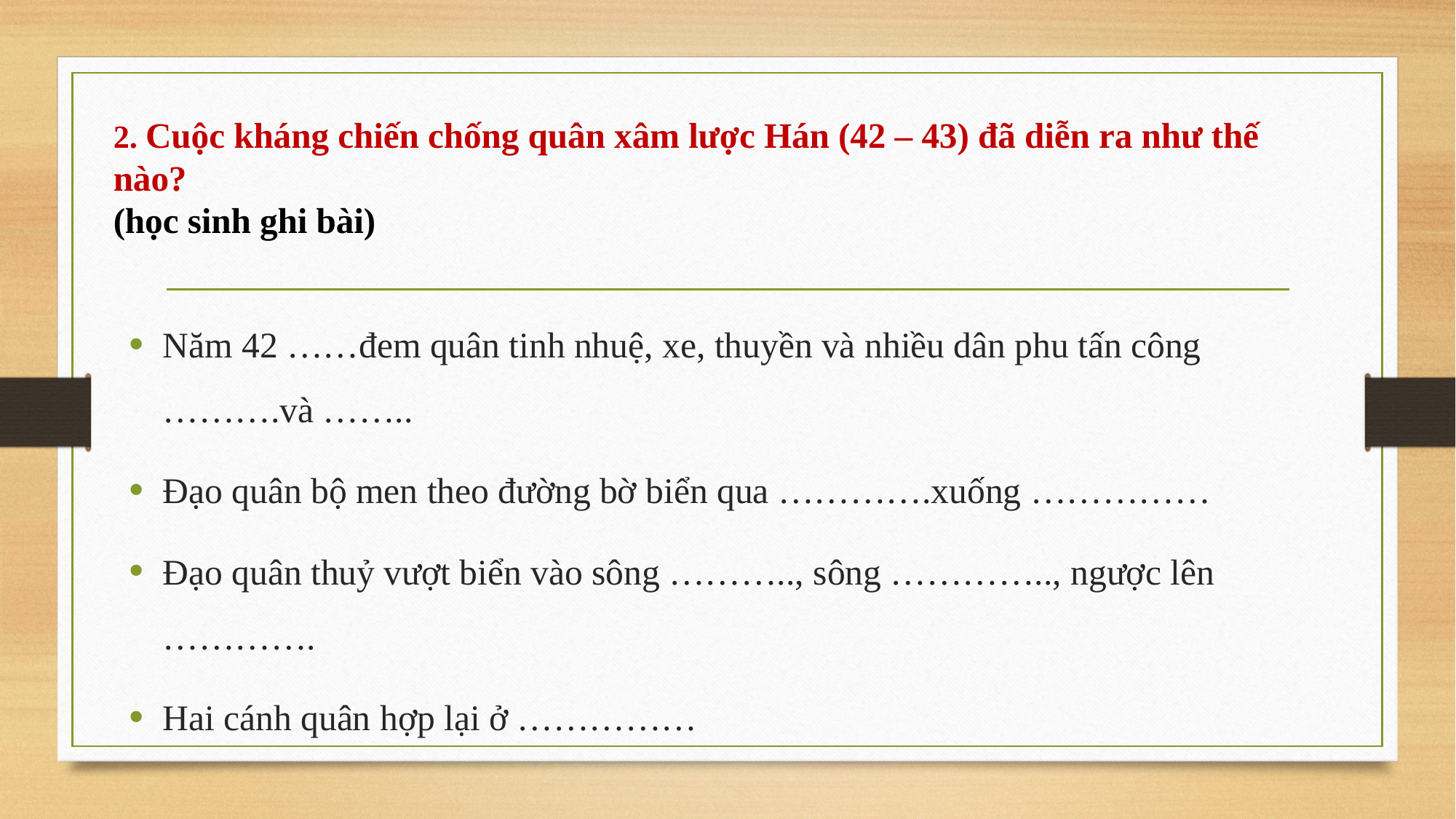

# 2. Cuộc kháng chiến chống quân xâm lược Hán (42 – 43) đã diễn ra như thế nào? (học sinh ghi bài)
Năm 42 ……đem quân tinh nhuệ, xe, thuyền và nhiều dân phu tấn công ……….và ……..
Đạo quân bộ men theo đường bờ biển qua ………….xuống ……………
Đạo quân thuỷ vượt biển vào sông ……….., sông ………….., ngược lên ………….
Hai cánh quân hợp lại ở ……………